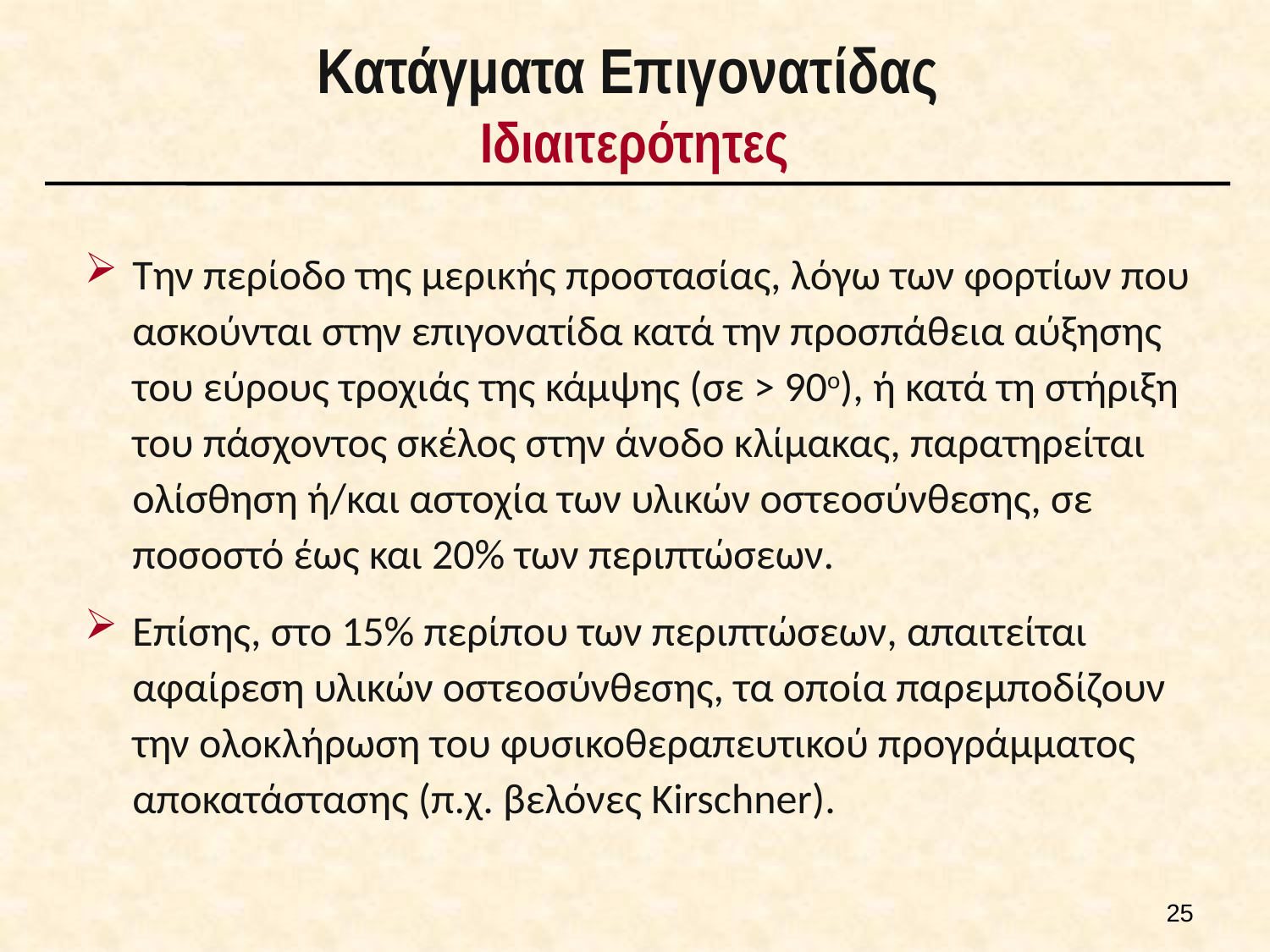

# Κατάγματα Επιγονατίδας Ιδιαιτερότητες
Την περίοδο της μερικής προστασίας, λόγω των φορτίων που ασκούνται στην επιγονατίδα κατά την προσπάθεια αύξησης του εύρους τροχιάς της κάμψης (σε > 90ο), ή κατά τη στήριξη του πάσχοντος σκέλος στην άνοδο κλίμακας, παρατηρείται ολίσθηση ή/και αστοχία των υλικών οστεοσύνθεσης, σε ποσοστό έως και 20% των περιπτώσεων.
Επίσης, στο 15% περίπου των περιπτώσεων, απαιτείται αφαίρεση υλικών οστεοσύνθεσης, τα οποία παρεμποδίζουν την ολοκλήρωση του φυσικοθεραπευτικού προγράμματος αποκατάστασης (π.χ. βελόνες Kirschner).
25